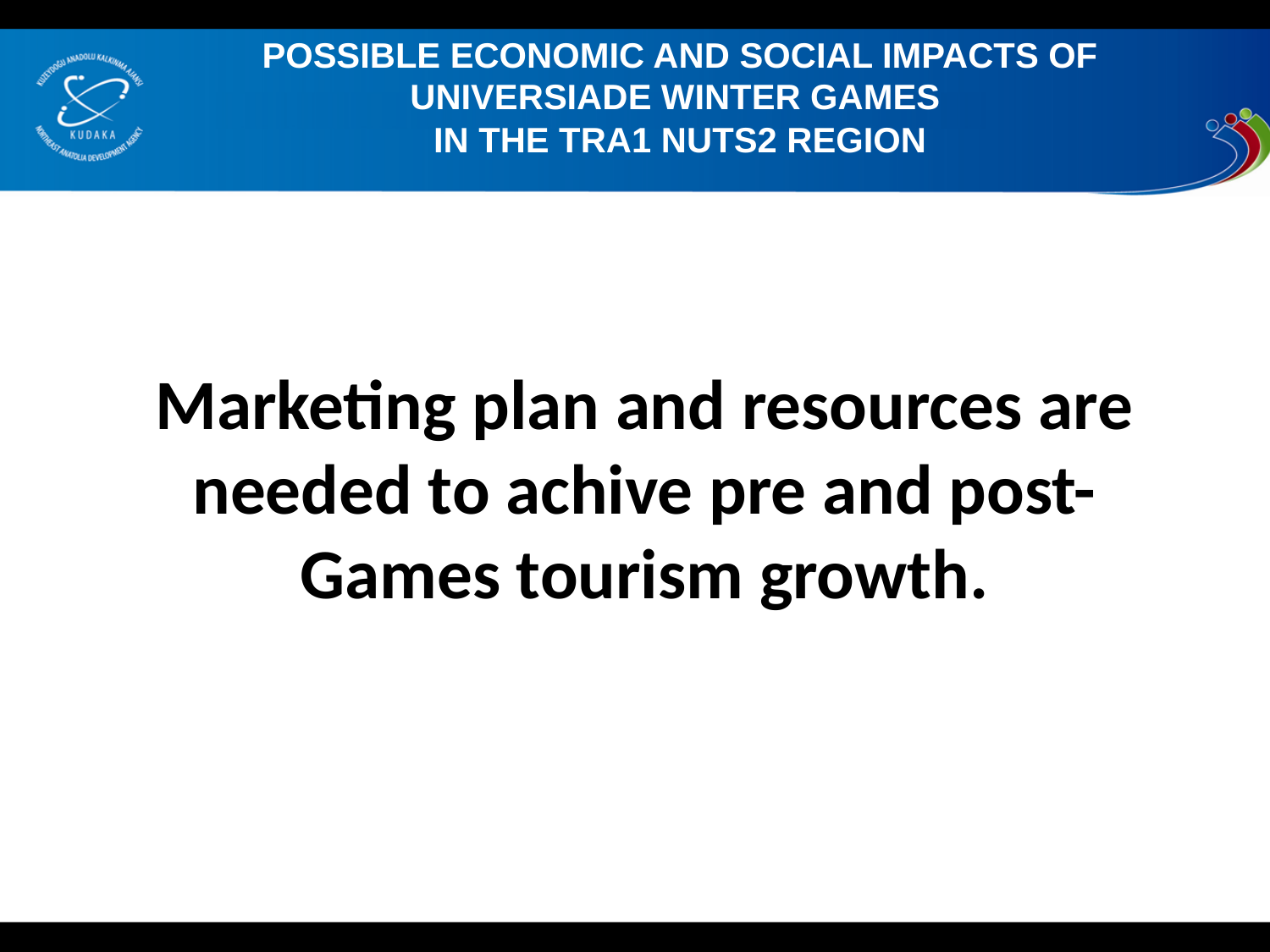

POSSIBLE ECONOMIC AND SOCIAL IMPACTS OF UNIVERSIADE WINTER GAMES
IN THE TRA1 NUTS2 REGION
# Marketing plan and resources are needed to achive pre and post-Games tourism growth.